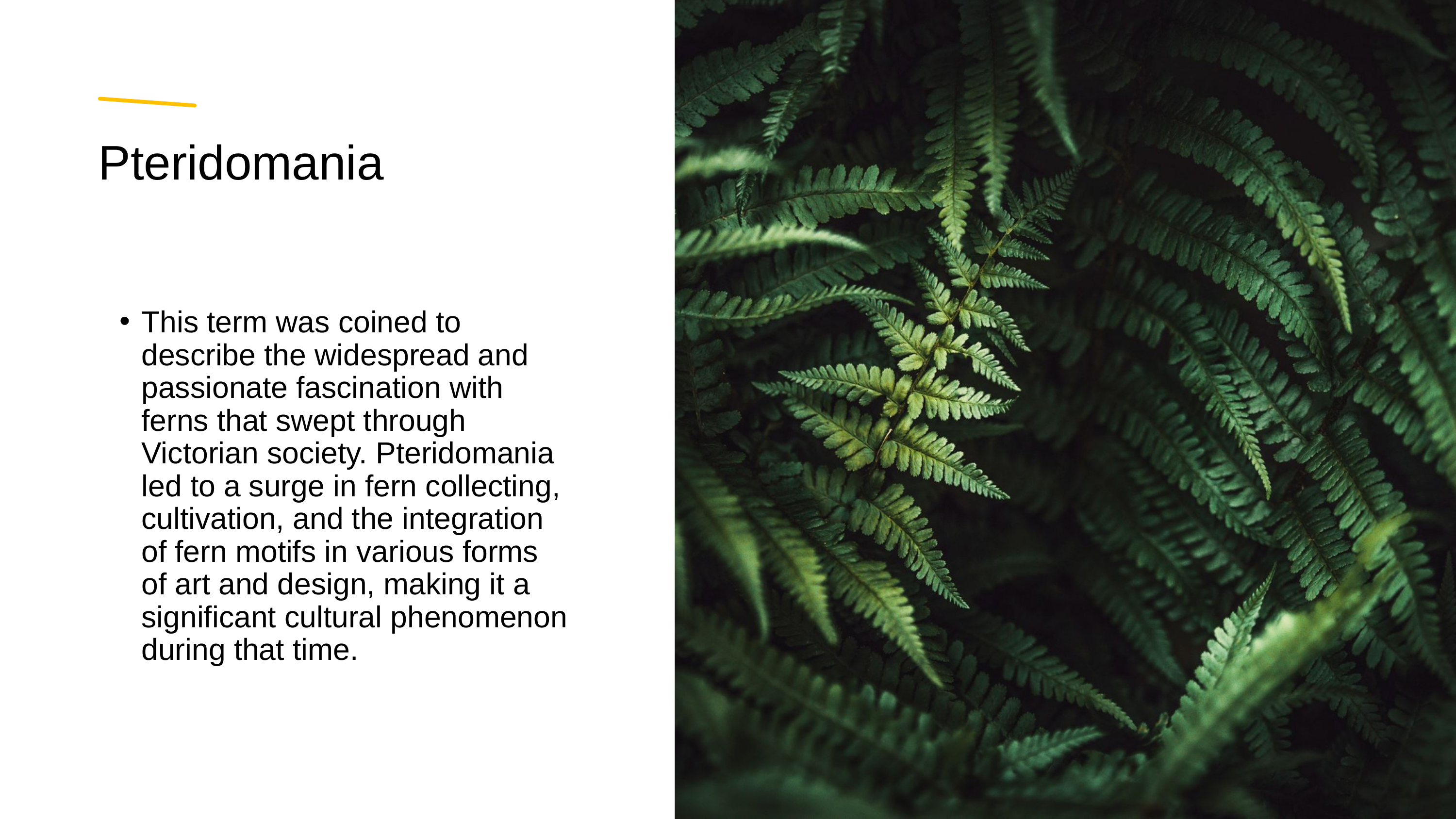

Pteridomania
This term was coined to describe the widespread and passionate fascination with ferns that swept through Victorian society. Pteridomania led to a surge in fern collecting, cultivation, and the integration of fern motifs in various forms of art and design, making it a significant cultural phenomenon during that time.